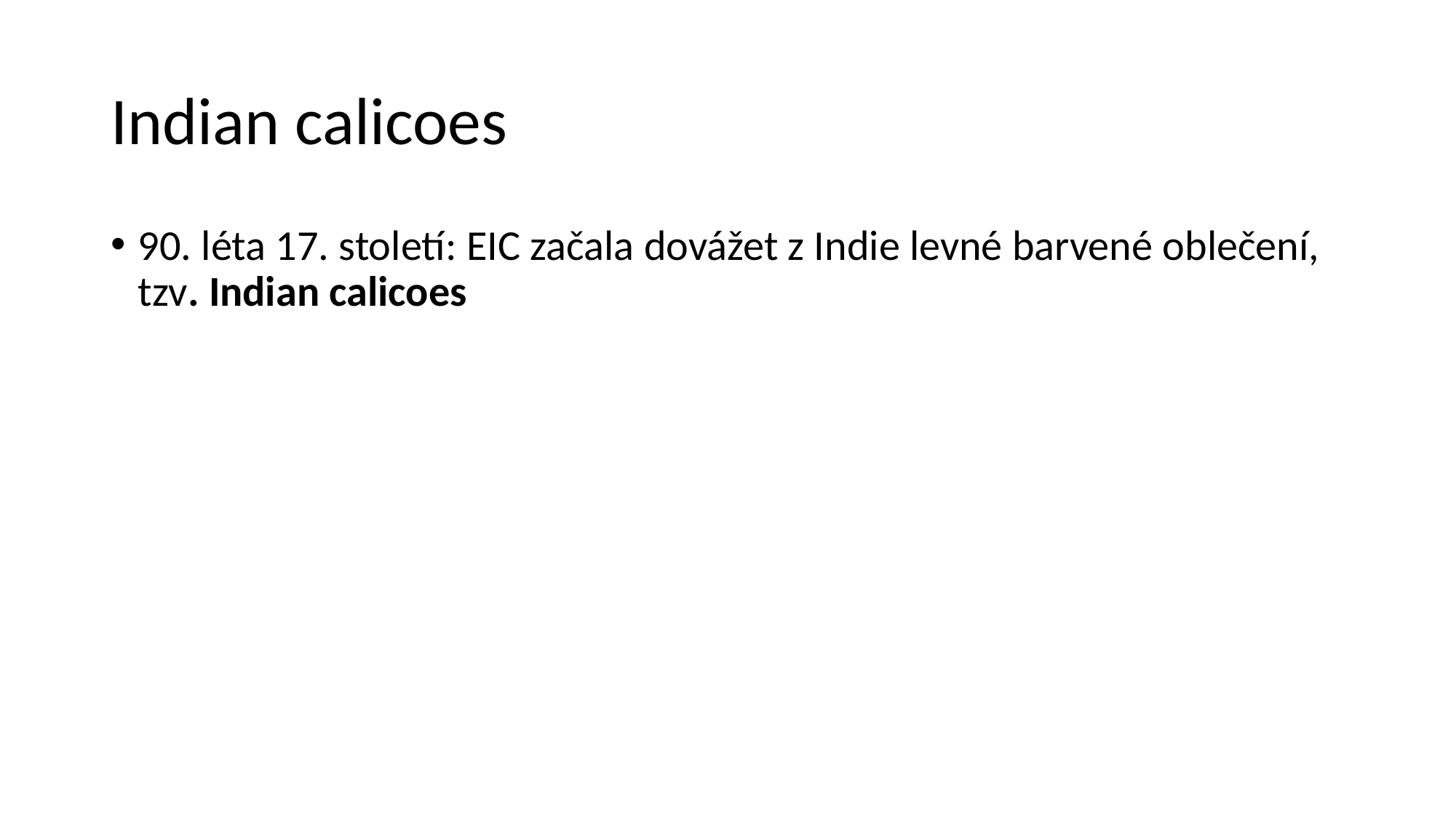

# Indian calicoes
90. léta 17. století: EIC začala dovážet z Indie levné barvené oblečení, tzv. Indian calicoes